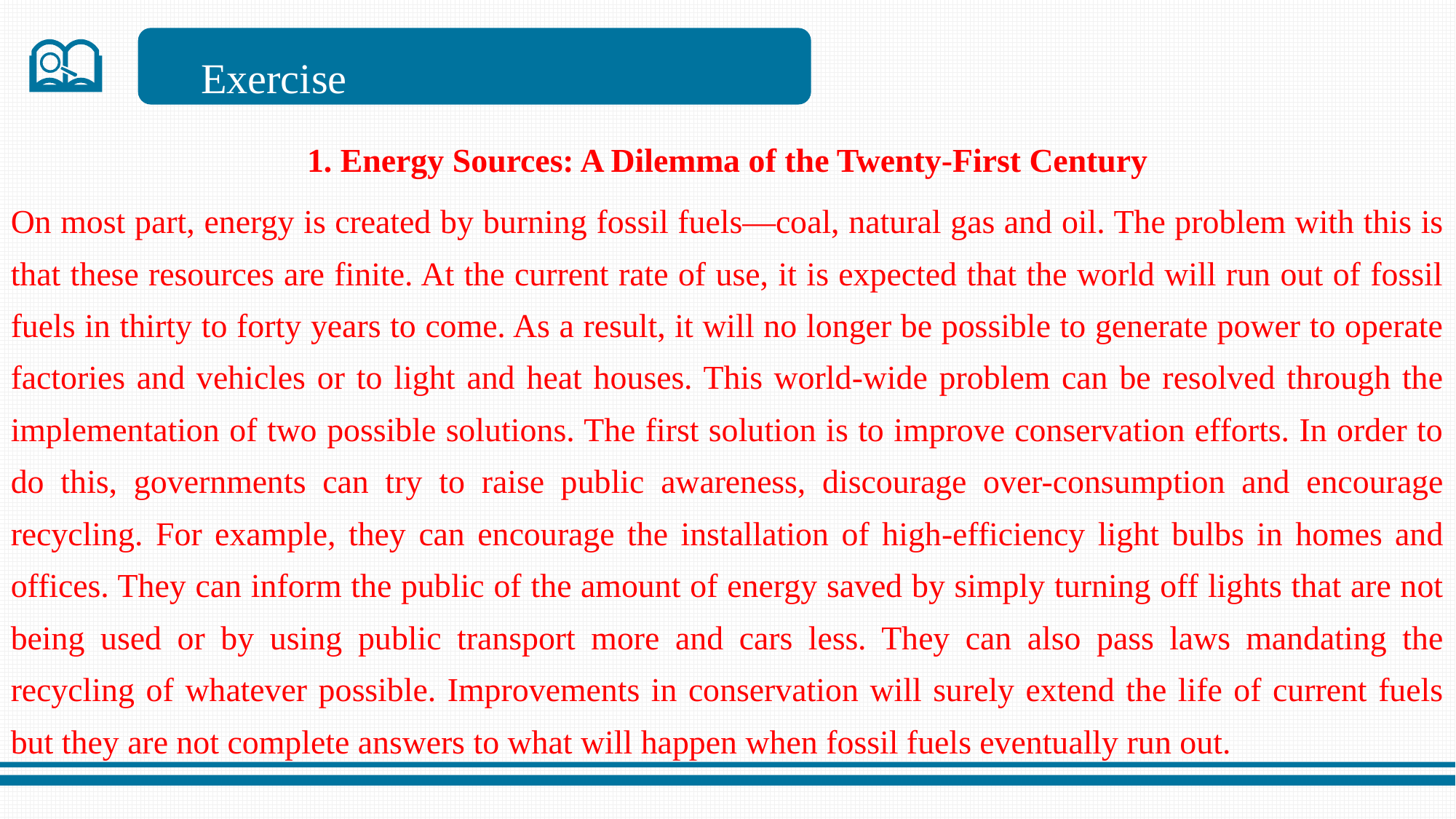

Exercise
1. Energy Sources: A Dilemma of the Twenty-First Century
On most part, energy is created by burning fossil fuels—coal, natural gas and oil. The problem with this is that these resources are finite. At the current rate of use, it is expected that the world will run out of fossil fuels in thirty to forty years to come. As a result, it will no longer be possible to generate power to operate factories and vehicles or to light and heat houses. This world-wide problem can be resolved through the implementation of two possible solutions. The first solution is to improve conservation efforts. In order to do this, governments can try to raise public awareness, discourage over-consumption and encourage recycling. For example, they can encourage the installation of high-efficiency light bulbs in homes and offices. They can inform the public of the amount of energy saved by simply turning off lights that are not being used or by using public transport more and cars less. They can also pass laws mandating the recycling of whatever possible. Improvements in conservation will surely extend the life of current fuels but they are not complete answers to what will happen when fossil fuels eventually run out.